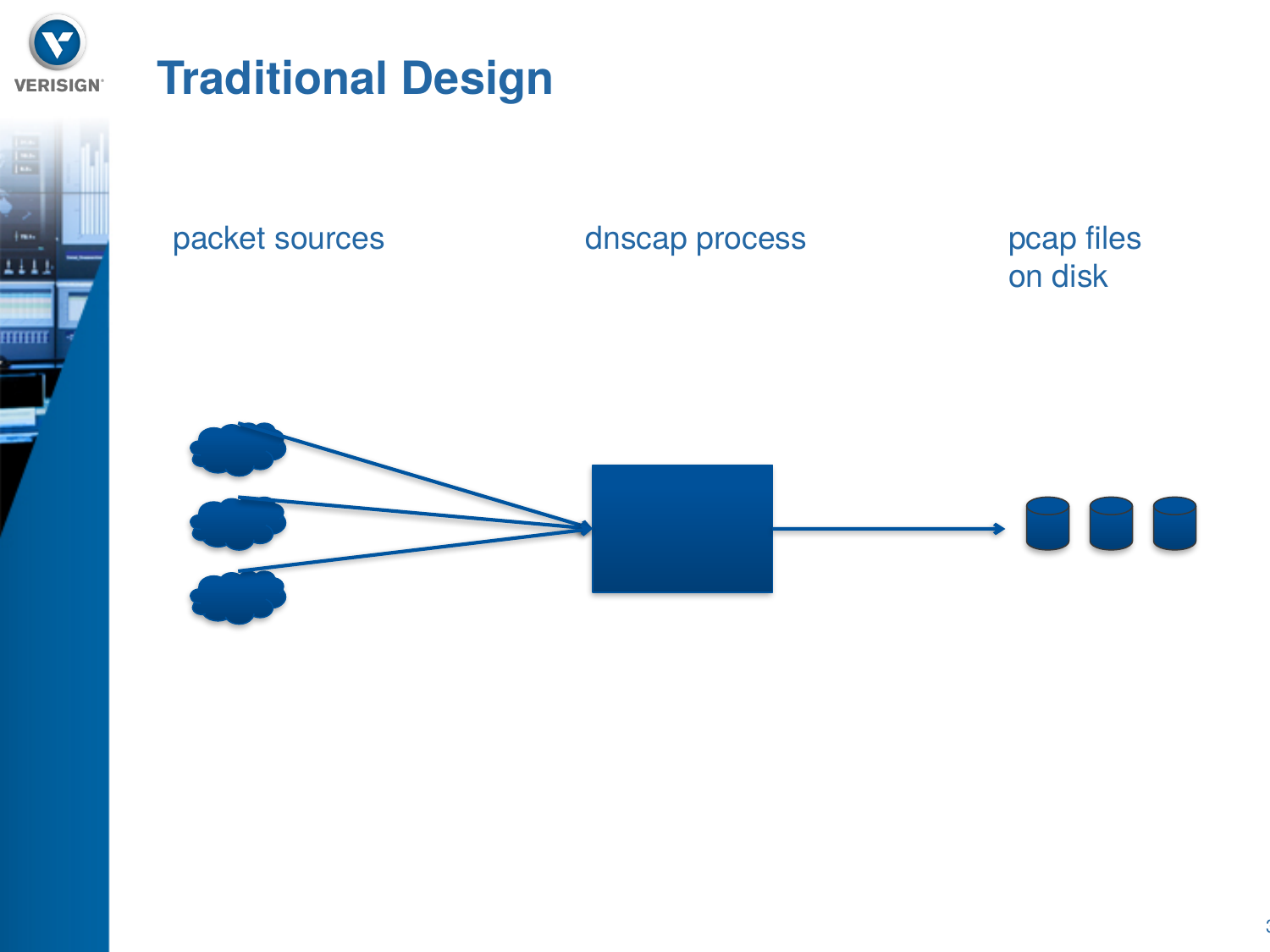

# Traditional Design
packet sources
dnscap process
pcap files
on disk